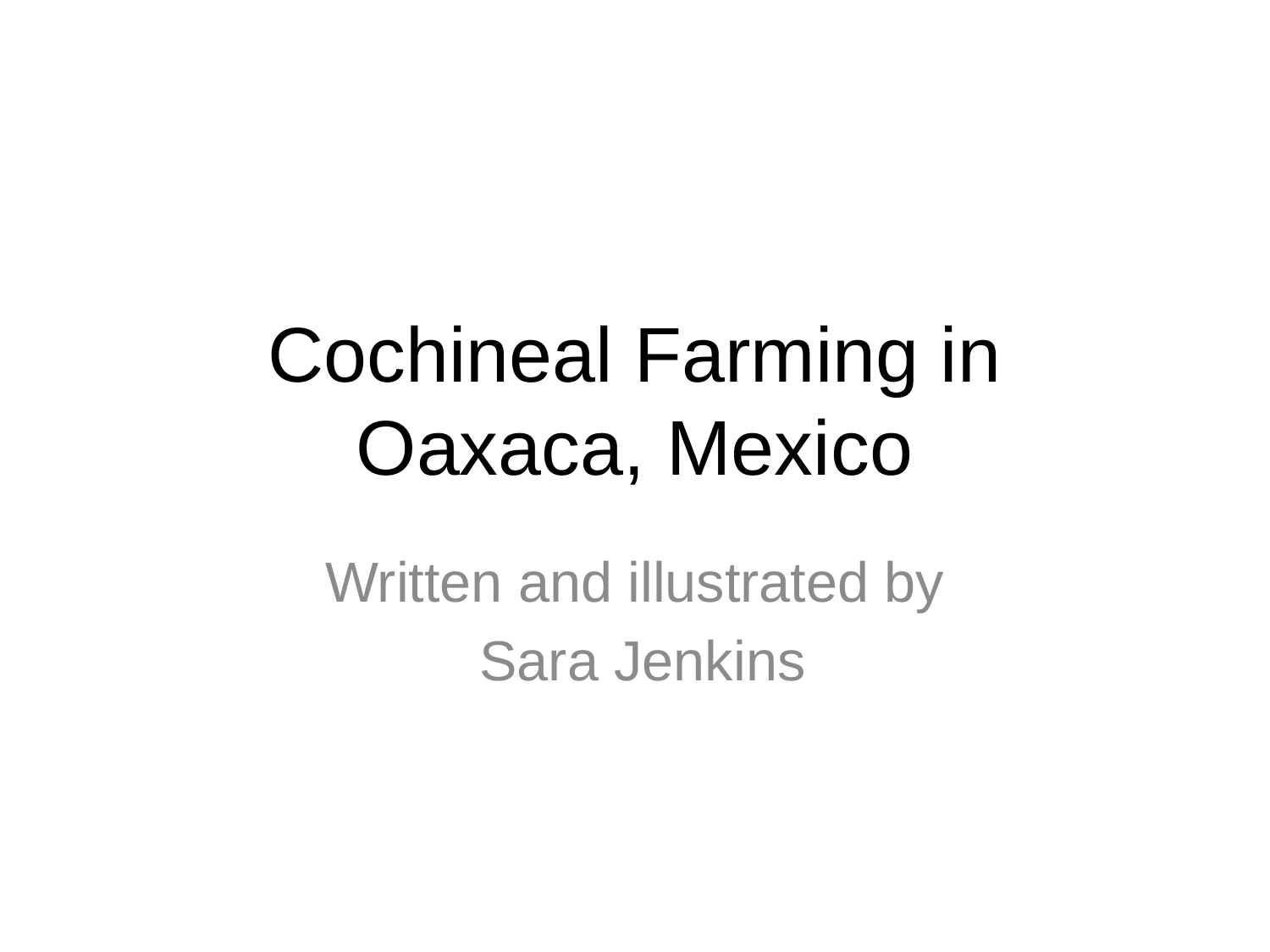

# Cochineal Farming in Oaxaca, Mexico
Written and illustrated by
 Sara Jenkins